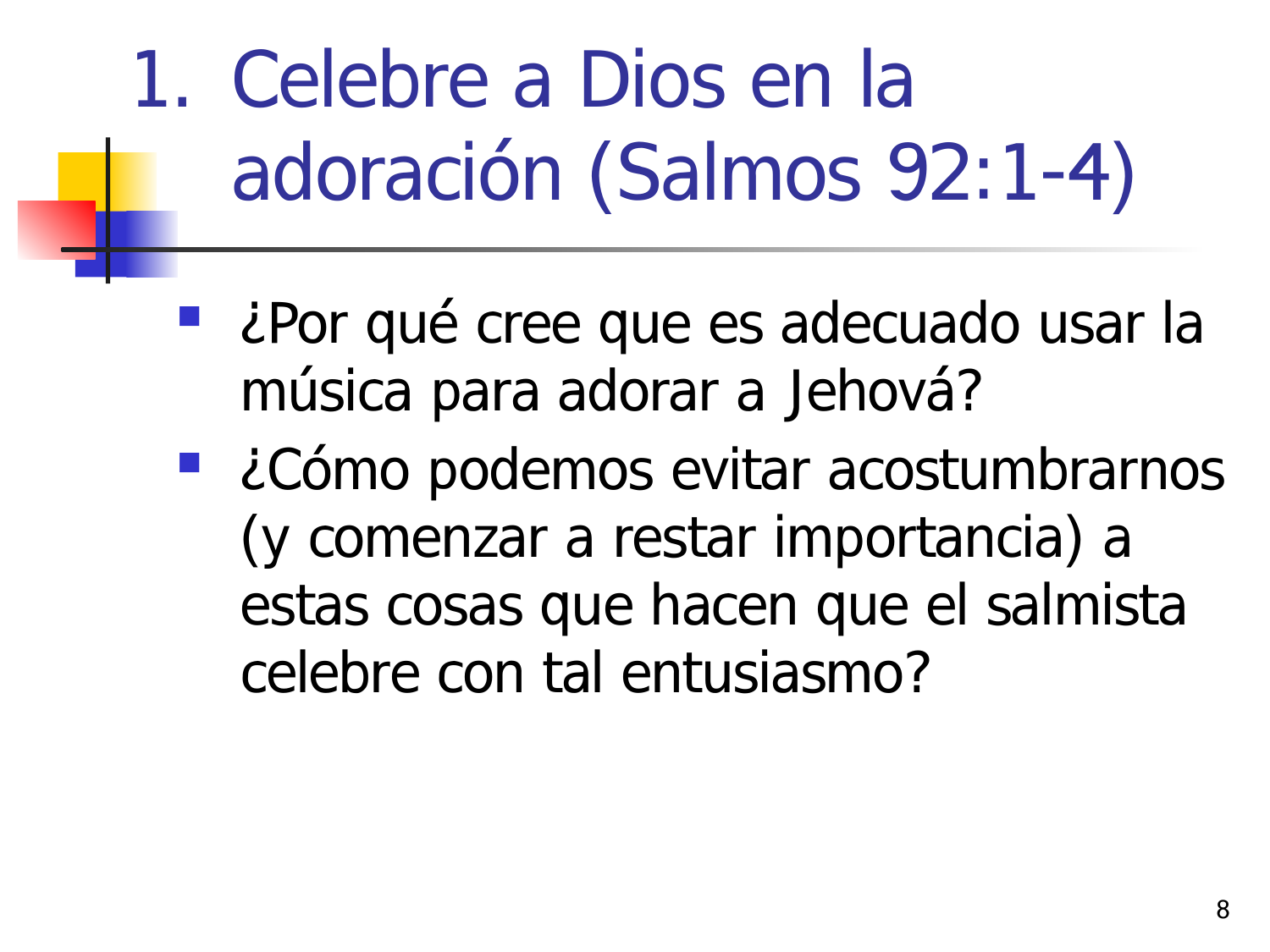

# Celebre a Dios en la adoración (Salmos 92:1-4)
¿Por qué cree que es adecuado usar la música para adorar a Jehová?
¿Cómo podemos evitar acostumbrarnos (y comenzar a restar importancia) a estas cosas que hacen que el salmista celebre con tal entusiasmo?
8